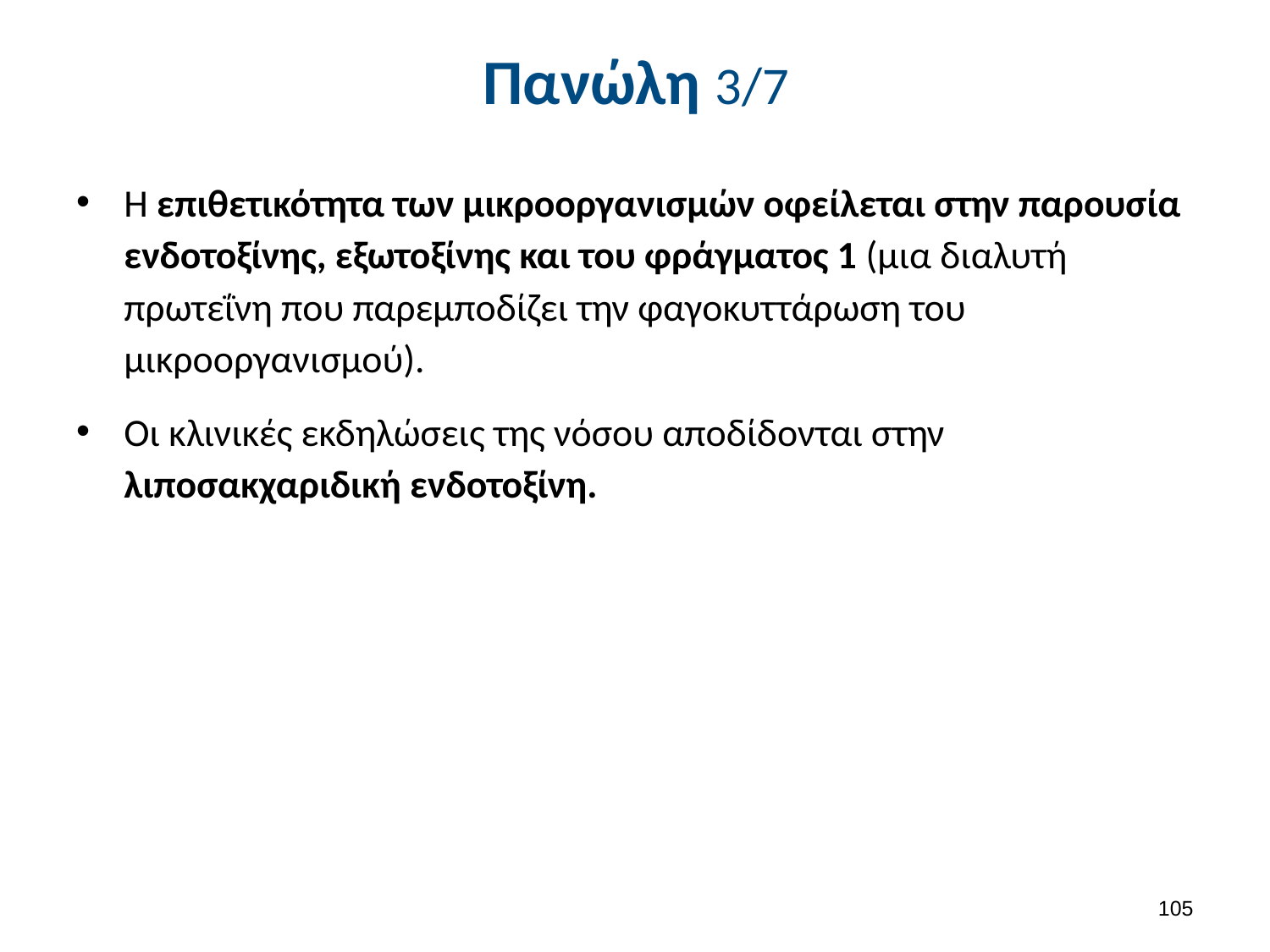

# Πανώλη 3/7
Η επιθετικότητα των μικροοργανισμών οφείλεται στην παρουσία ενδοτοξίνης, εξωτοξίνης και του φράγματος 1 (μια διαλυτή πρωτεΐνη που παρεμποδίζει την φαγοκυττάρωση του μικροοργανισμού).
Οι κλινικές εκδηλώσεις της νόσου αποδίδονται στην λιποσακχαριδική ενδοτοξίνη.
105